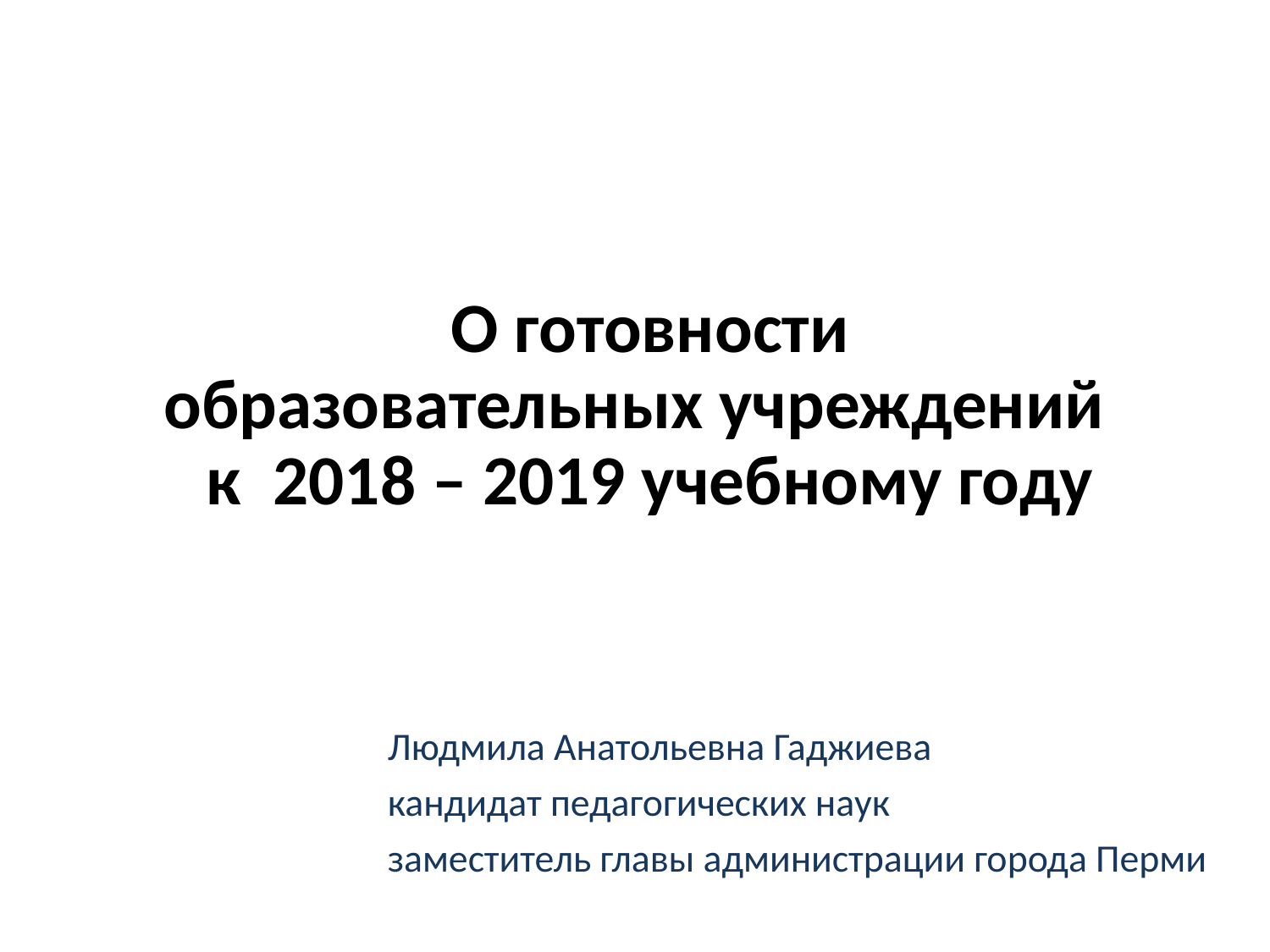

О готовности
образовательных учреждений
к  2018 – 2019 учебному году
Людмила Анатольевна Гаджиева
кандидат педагогических наук
заместитель главы администрации города Перми